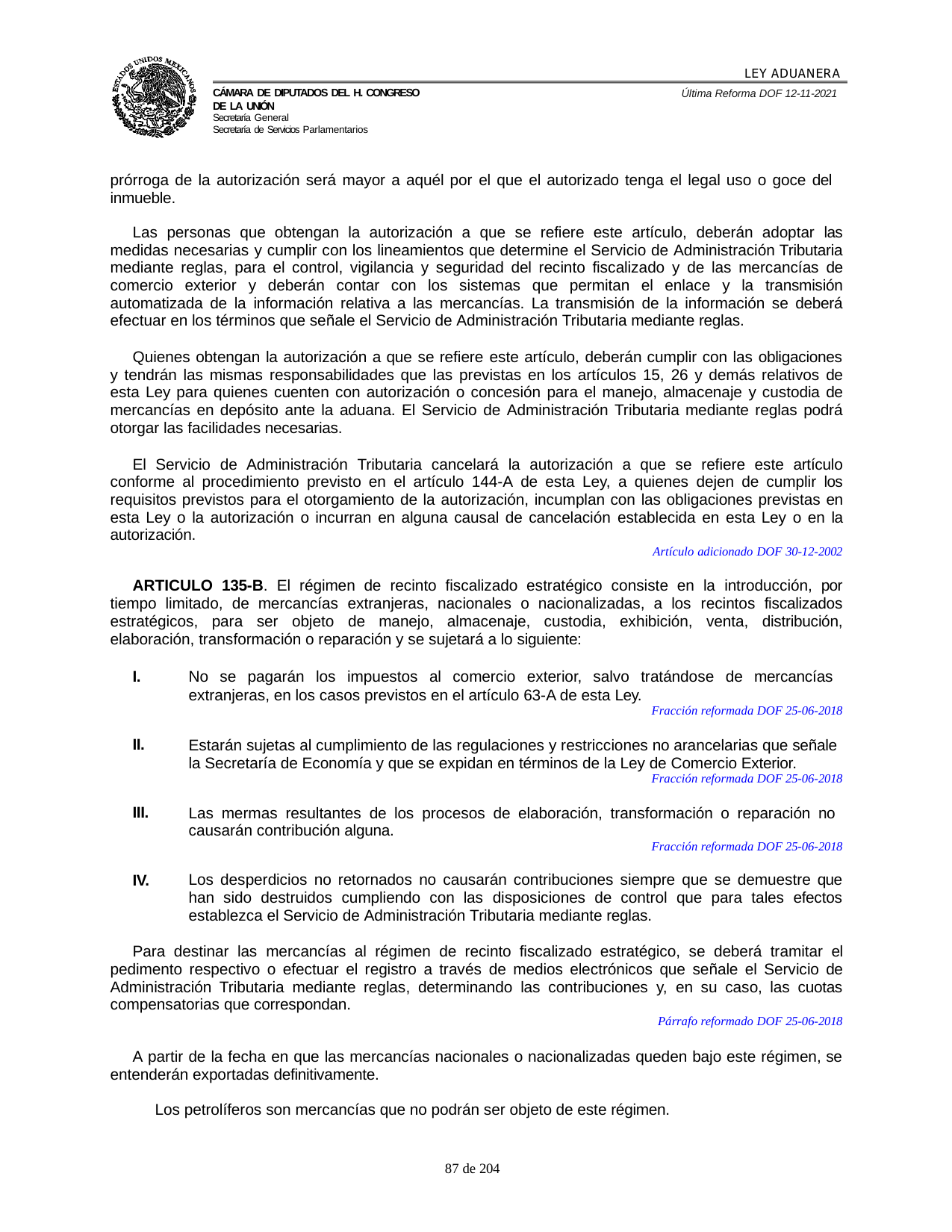

LEY ADUANERA

Última Reforma DOF 12-11-2021
Cámara de Diputados del H. Congreso de la Unión
Secretaría General
Secretaría de Servicios Parlamentarios
prórroga de la autorización será mayor a aquél por el que el autorizado tenga el legal uso o goce del inmueble.
Las personas que obtengan la autorización a que se refiere este artículo, deberán adoptar las medidas necesarias y cumplir con los lineamientos que determine el Servicio de Administración Tributaria mediante reglas, para el control, vigilancia y seguridad del recinto fiscalizado y de las mercancías de comercio exterior y deberán contar con los sistemas que permitan el enlace y la transmisión automatizada de la información relativa a las mercancías. La transmisión de la información se deberá efectuar en los términos que señale el Servicio de Administración Tributaria mediante reglas.

Quienes obtengan la autorización a que se refiere este artículo, deberán cumplir con las obligaciones y tendrán las mismas responsabilidades que las previstas en los artículos 15, 26 y demás relativos de esta Ley para quienes cuenten con autorización o concesión para el manejo, almacenaje y custodia de mercancías en depósito ante la aduana. El Servicio de Administración Tributaria mediante reglas podrá otorgar las facilidades necesarias.

El Servicio de Administración Tributaria cancelará la autorización a que se refiere este artículo conforme al procedimiento previsto en el artículo 144-A de esta Ley, a quienes dejen de cumplir los requisitos previstos para el otorgamiento de la autorización, incumplan con las obligaciones previstas en esta Ley o la autorización o incurran en alguna causal de cancelación establecida en esta Ley o en la autorización.
Artículo adicionado DOF 30-12-2002

ARTICULO 135-B. El régimen de recinto fiscalizado estratégico consiste en la introducción, por tiempo limitado, de mercancías extranjeras, nacionales o nacionalizadas, a los recintos fiscalizados estratégicos,  para  ser  objeto  de  manejo,  almacenaje,  custodia,  exhibición,  venta,  distribución, elaboración, transformación o reparación y se sujetará a lo siguiente:
I.
No se pagarán los impuestos al comercio exterior, salvo tratándose de mercancías extranjeras, en los casos previstos en el artículo 63-A de esta Ley.
Fracción reformada DOF 25-06-2018
II.
Estarán sujetas al cumplimiento de las regulaciones y restricciones no arancelarias que señale la Secretaría de Economía y que se expidan en términos de la Ley de Comercio Exterior.
Fracción reformada DOF 25-06-2018
III.
Las mermas resultantes de los procesos de elaboración, transformación o reparación no causarán contribución alguna.
Fracción reformada DOF 25-06-2018
IV.
Los desperdicios no retornados no causarán contribuciones siempre que se demuestre que han sido destruidos cumpliendo con las disposiciones de control que para tales efectos establezca el Servicio de Administración Tributaria mediante reglas.
Para destinar las mercancías al régimen de recinto fiscalizado estratégico, se deberá tramitar el pedimento respectivo o efectuar el registro a través de medios electrónicos que señale el Servicio de Administración Tributaria mediante reglas, determinando las contribuciones y, en su caso, las cuotas compensatorias que correspondan.
Párrafo reformado DOF 25-06-2018

A partir de la fecha en que las mercancías nacionales o nacionalizadas queden bajo este régimen, se entenderán exportadas definitivamente.
Los petrolíferos son mercancías que no podrán ser objeto de este régimen.
87 de 204